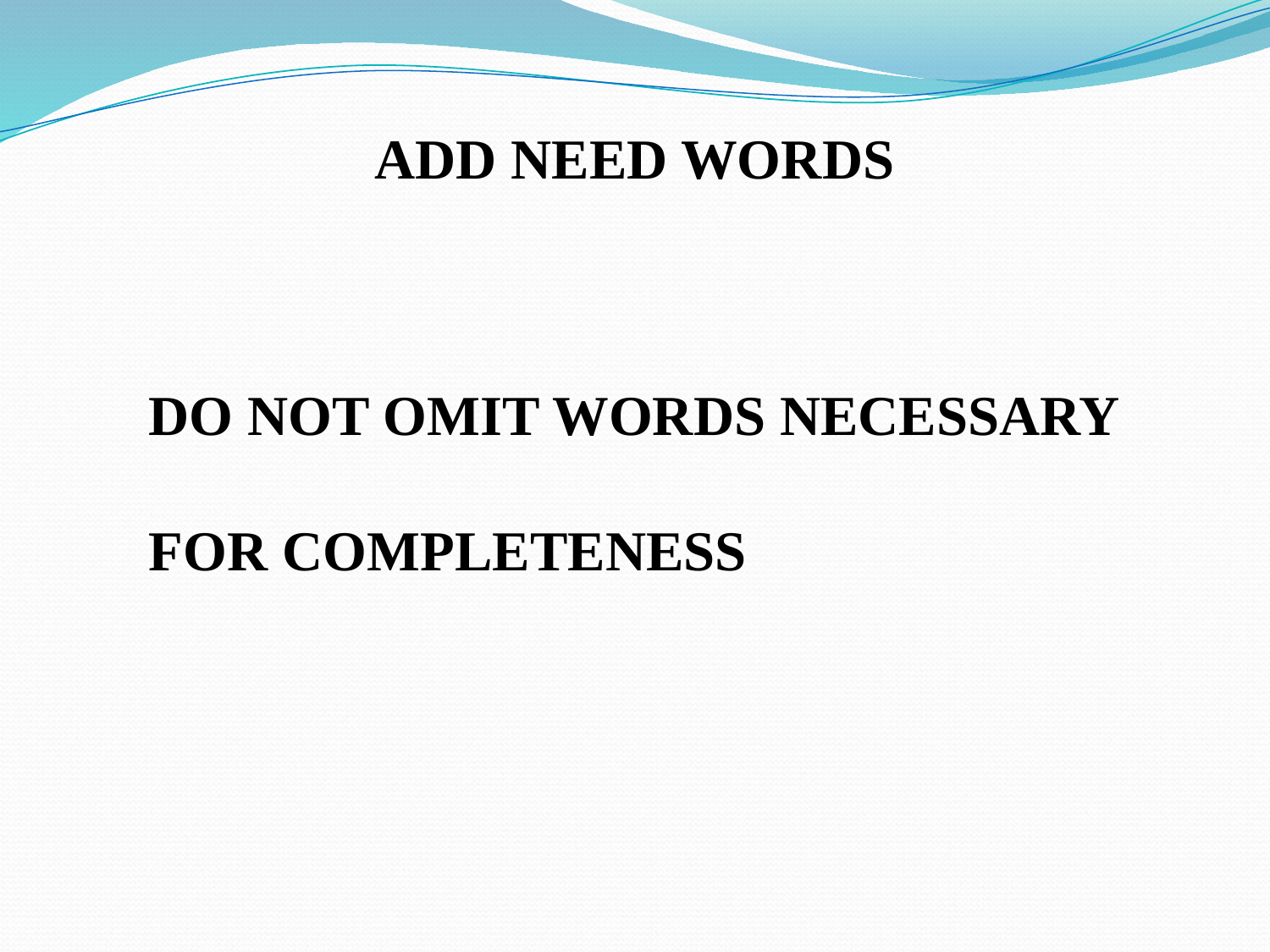

ADD NEED WORDS
DO NOT OMIT WORDS NECESSARY

FOR COMPLETENESS